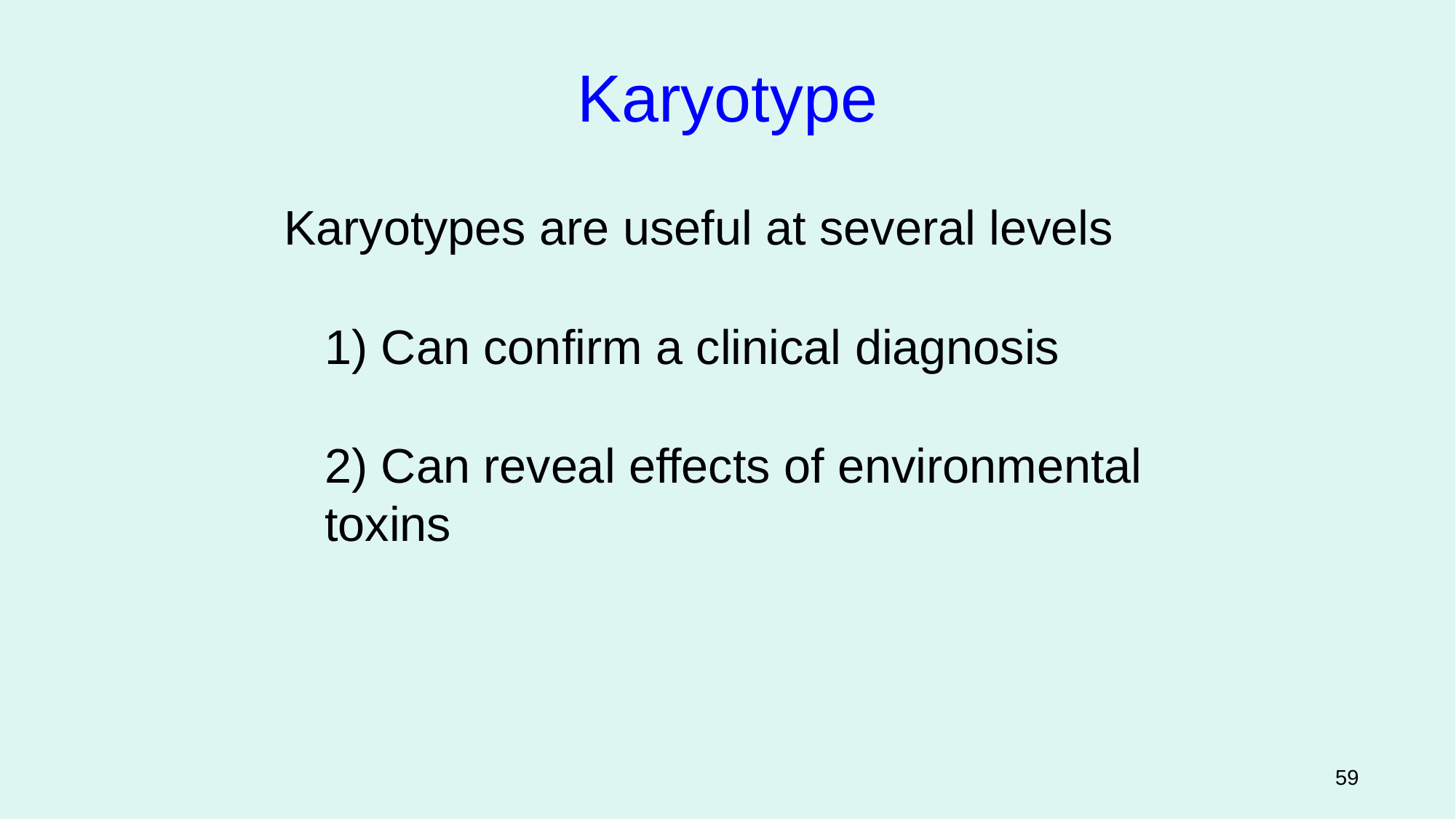

Karyotype
Karyotypes are useful at several levels

	1) Can confirm a clinical diagnosis

	2) Can reveal effects of environmental toxins